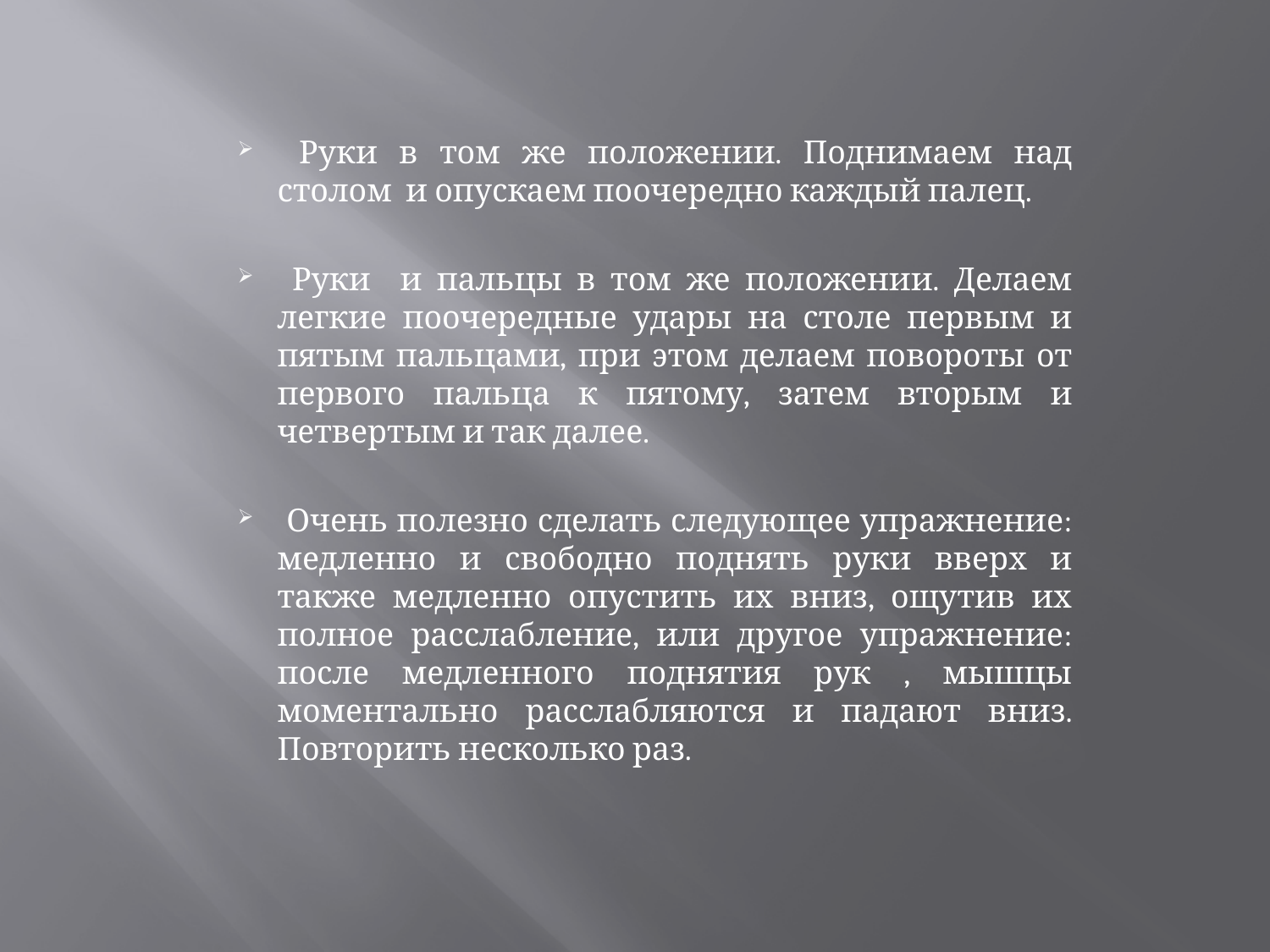

Руки в том же положении. Поднимаем над столом  и опускаем поочередно каждый палец.

 Руки  и пальцы в том же положении. Делаем легкие поочередные удары на столе первым и пятым пальцами, при этом делаем повороты от первого пальца к пятому, затем вторым и четвертым и так далее.

 Очень полезно сделать следующее упражнение: медленно и свободно поднять руки вверх и также медленно опустить их вниз, ощутив их полное расслабление, или другое упражнение: после медленного поднятия рук , мышцы моментально расслабляются и падают вниз. Повторить несколько раз.